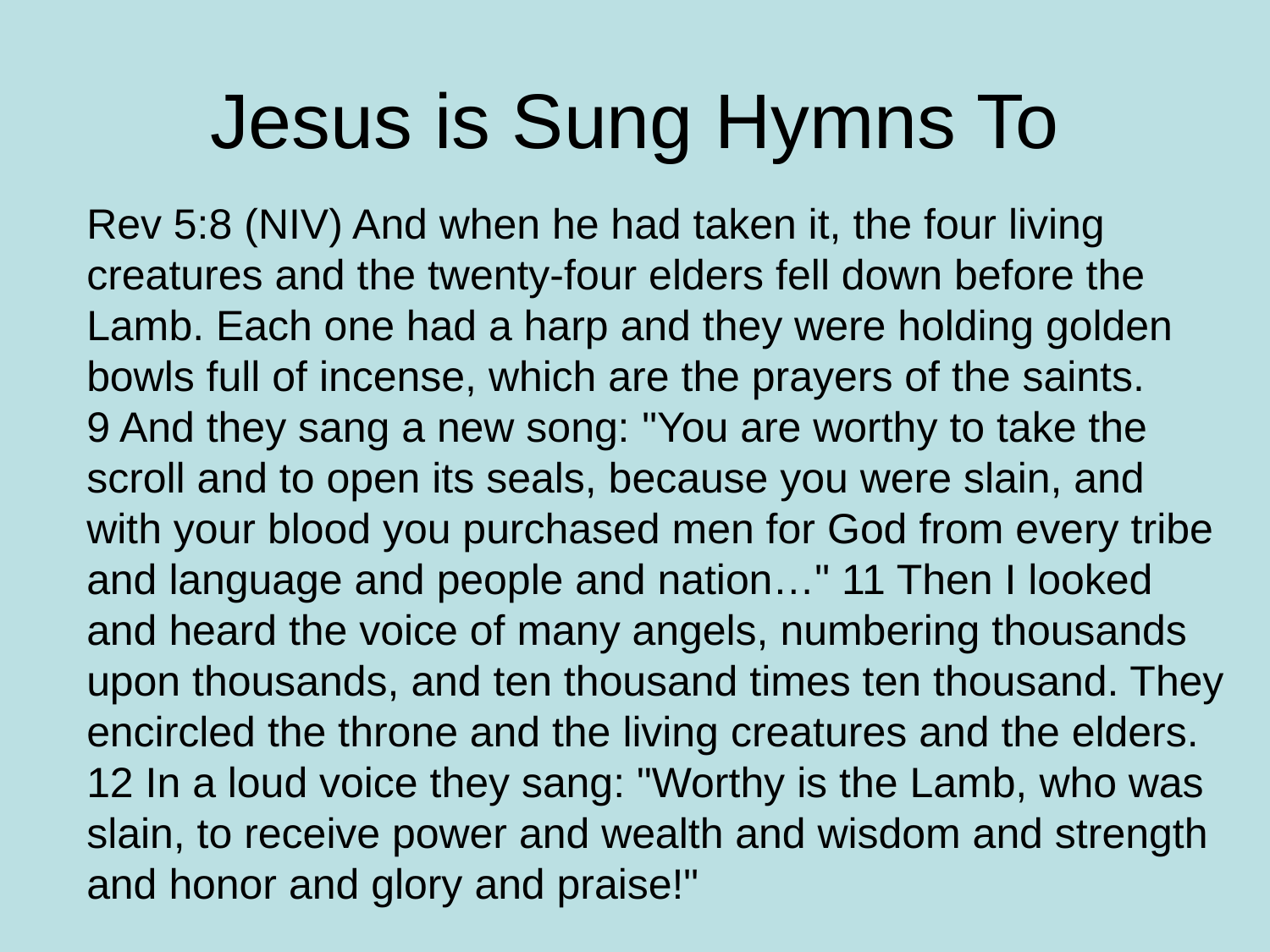

# Jesus is Sung Hymns To
Rev 5:8 (NIV) And when he had taken it, the four living creatures and the twenty-four elders fell down before the Lamb. Each one had a harp and they were holding golden bowls full of incense, which are the prayers of the saints.
9 And they sang a new song: "You are worthy to take the scroll and to open its seals, because you were slain, and with your blood you purchased men for God from every tribe and language and people and nation…" 11 Then I looked and heard the voice of many angels, numbering thousands upon thousands, and ten thousand times ten thousand. They encircled the throne and the living creatures and the elders. 12 In a loud voice they sang: "Worthy is the Lamb, who was slain, to receive power and wealth and wisdom and strength and honor and glory and praise!"